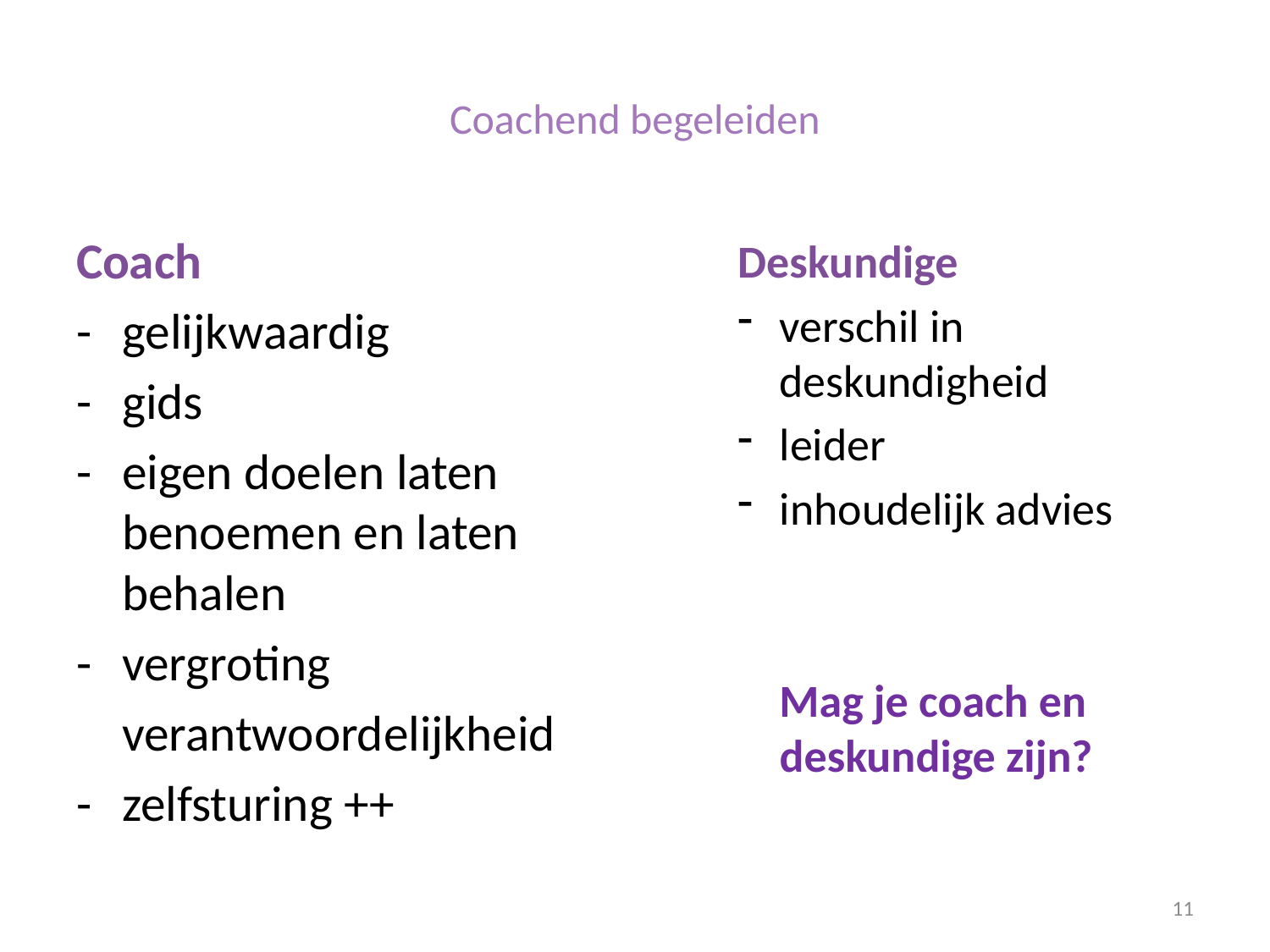

# Coachend begeleiden
Coach
-	gelijkwaardig
-	gids
-	eigen doelen laten benoemen en laten behalen
-	vergroting
	verantwoordelijkheid
-	zelfsturing ++
Deskundige
verschil in deskundigheid
leider
inhoudelijk advies

    Mag je coach en deskundige zijn?

11